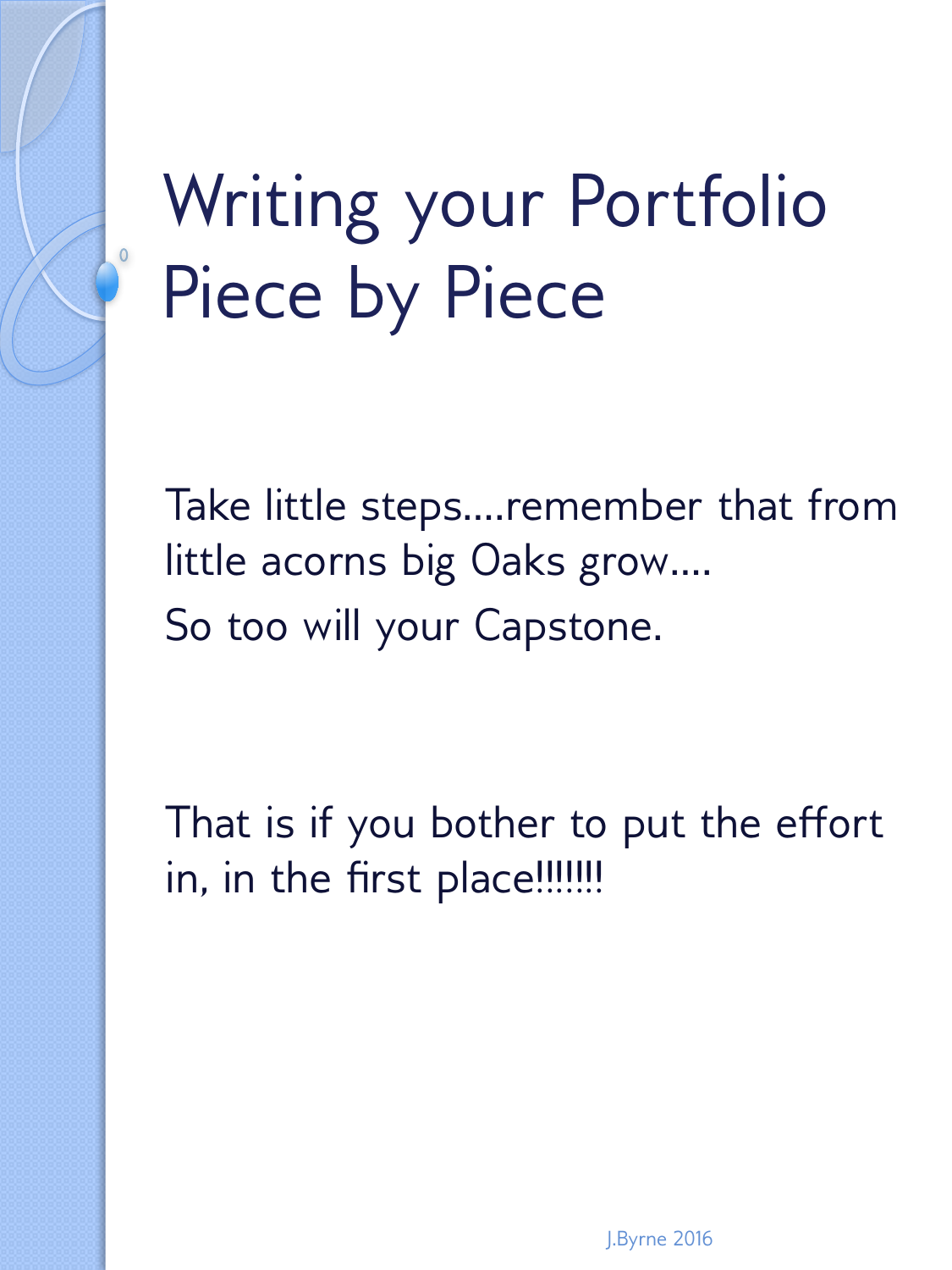

# Writing your Portfolio Piece by Piece

Take little steps….remember that from little acorns big Oaks grow….
So too will your Capstone.

That is if you bother to put the effort in, in the first place!!!!!!!

J.Byrne 2016